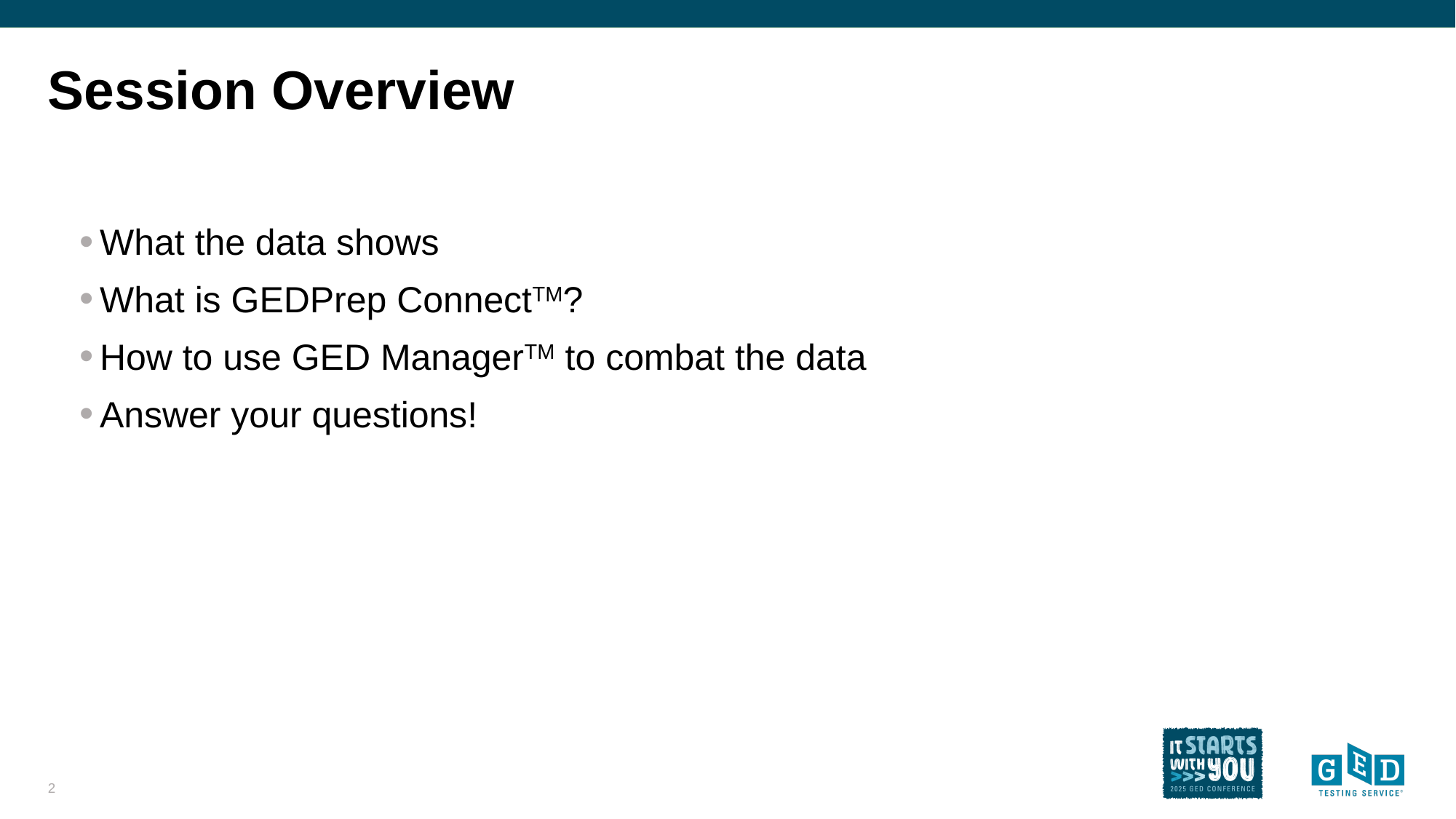

# Session Overview
What the data shows
What is GEDPrep ConnectTM?
How to use GED ManagerTM to combat the data
Answer your questions!
2